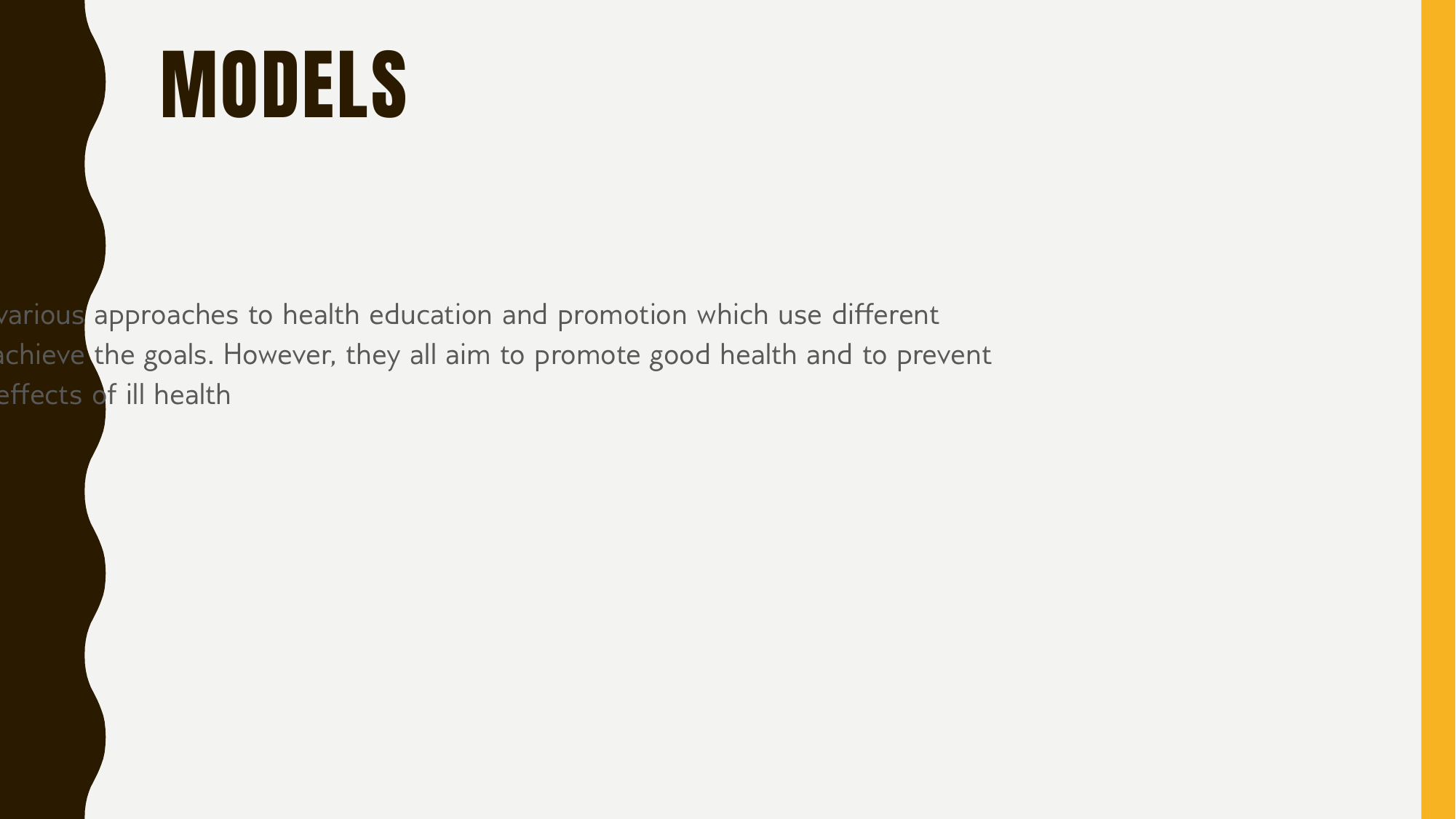

# Models
There are various approaches to health education and promotion which use different means to achieve the goals. However, they all aim to promote good health and to prevent  or reduce effects of ill health